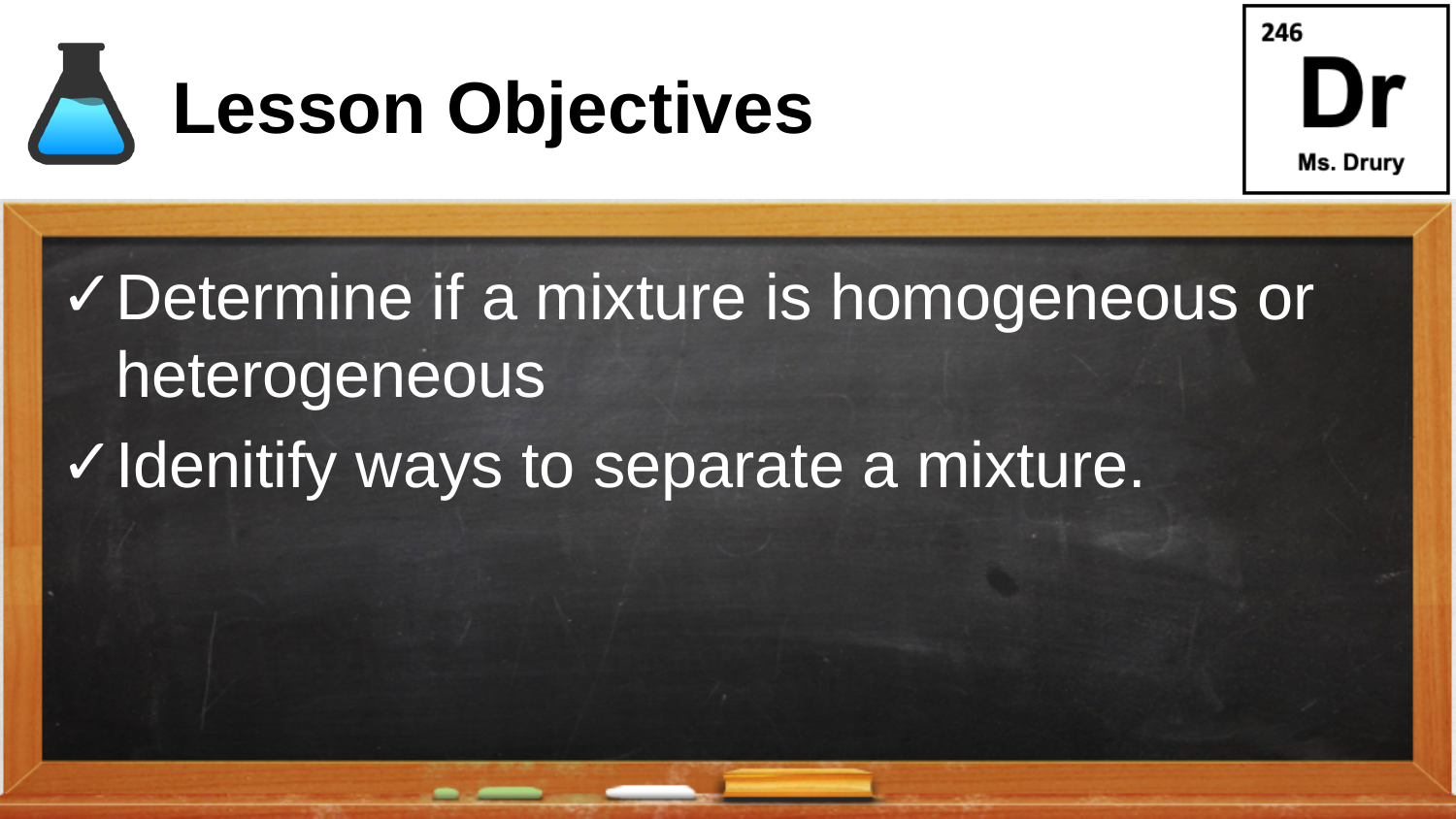

# Lesson Objectives
Determine if a mixture is homogeneous or heterogeneous
Idenitify ways to separate a mixture.